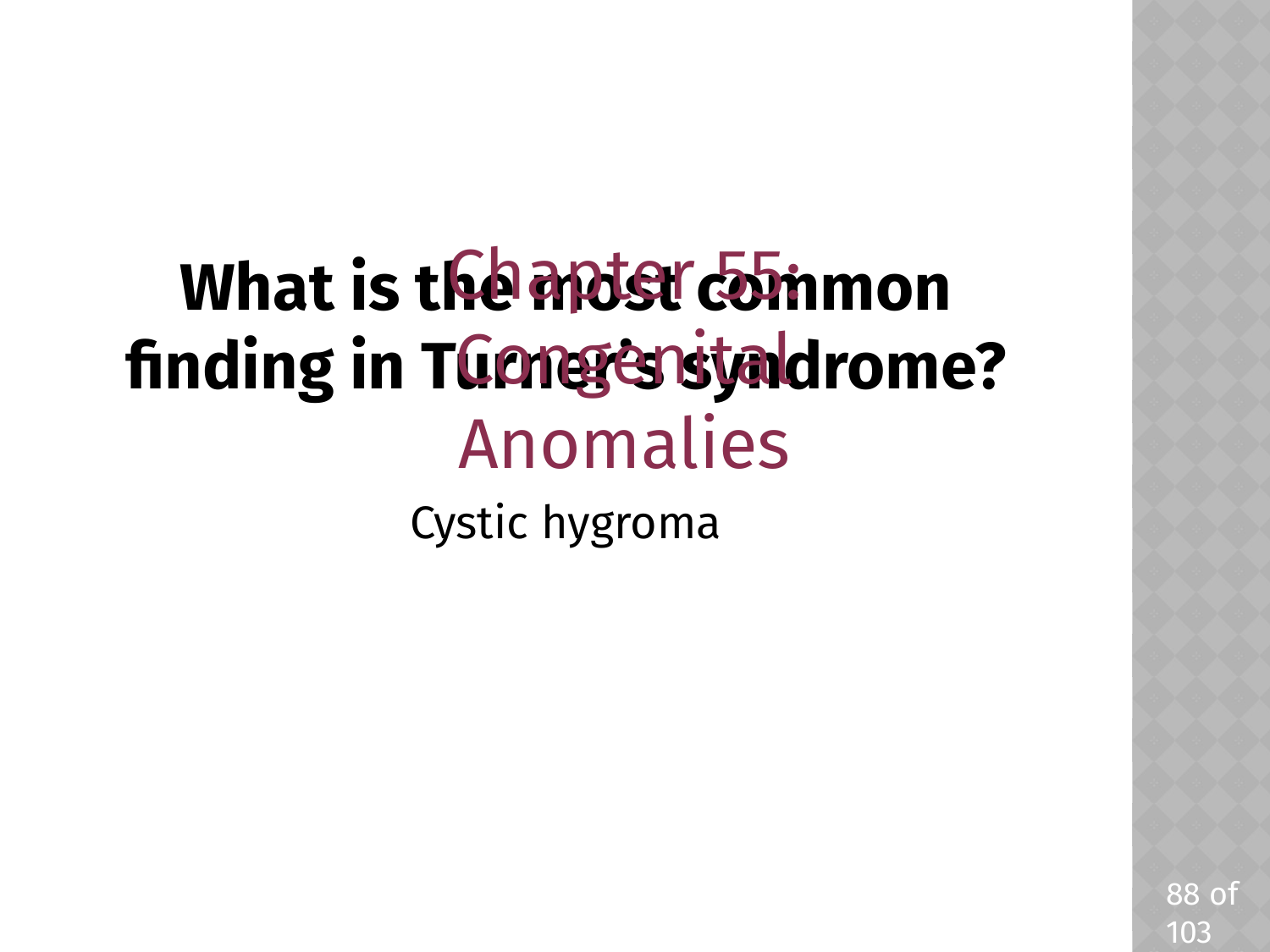

Chapter 55: Congenital Anomalies
# What is the most common finding in Turner’s syndrome?
Cystic hygroma